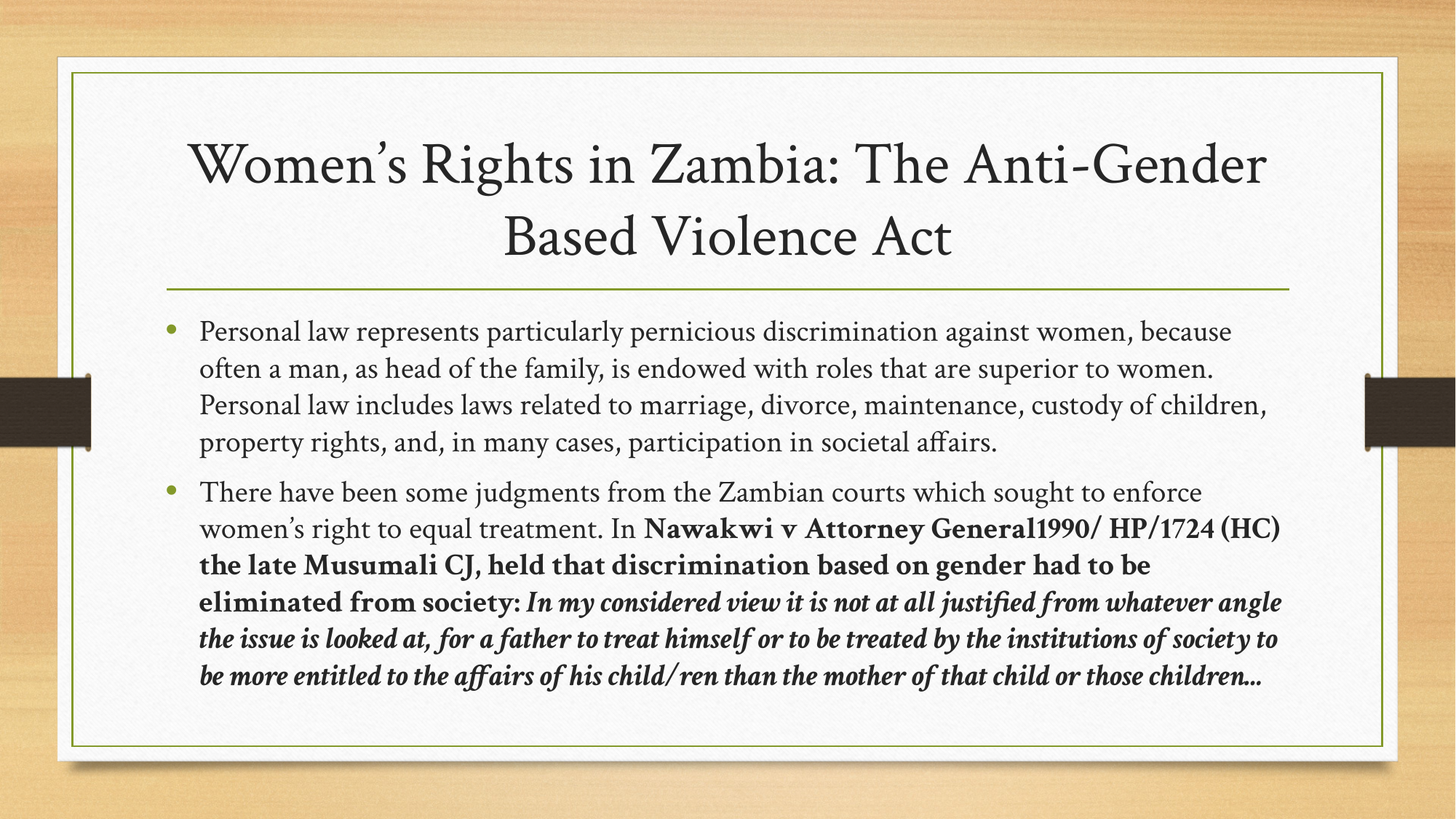

# Women’s Rights in Zambia: The Anti-Gender Based Violence Act
Personal law represents particularly pernicious discrimination against women, because often a man, as head of the family, is endowed with roles that are superior to women. Personal law includes laws related to marriage, divorce, maintenance, custody of children, property rights, and, in many cases, participation in societal affairs.
There have been some judgments from the Zambian courts which sought to enforce women’s right to equal treatment. In Nawakwi v Attorney General1990/ HP/1724 (HC) the late Musumali CJ, held that discrimination based on gender had to be eliminated from society: In my considered view it is not at all justified from whatever angle the issue is looked at, for a father to treat himself or to be treated by the institutions of society to be more entitled to the affairs of his child/ren than the mother of that child or those children...